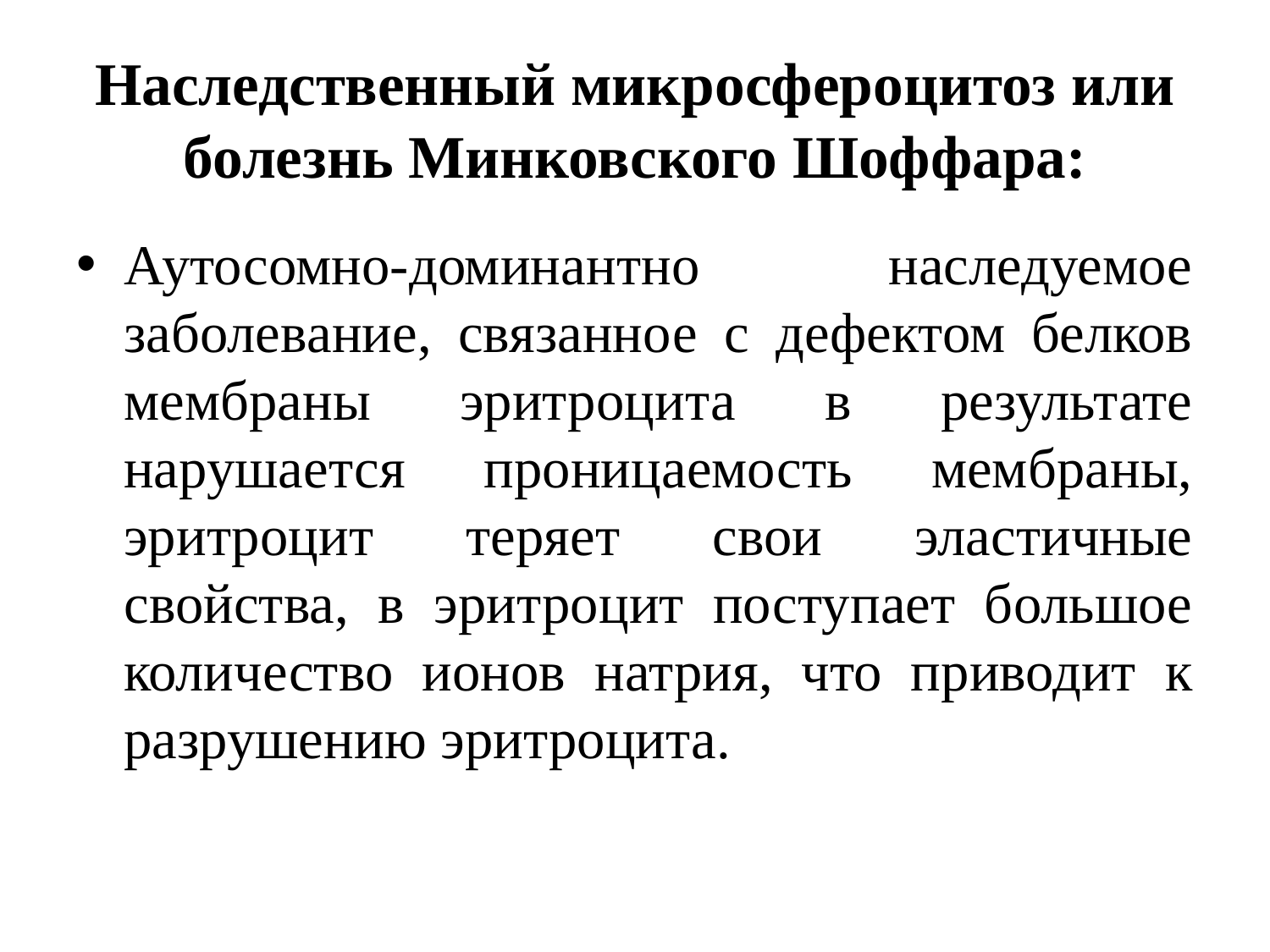

# Наследственный микросфероцитоз или болезнь Минковского Шоффара:
Аутосомно-доминантно наследуемое заболевание, связанное с дефектом белков мембраны эритроцита в результате нарушается проницаемость мембраны, эритроцит теряет свои эластичные свойства, в эритроцит поступает большое количество ионов натрия, что приводит к разрушению эритроцита.